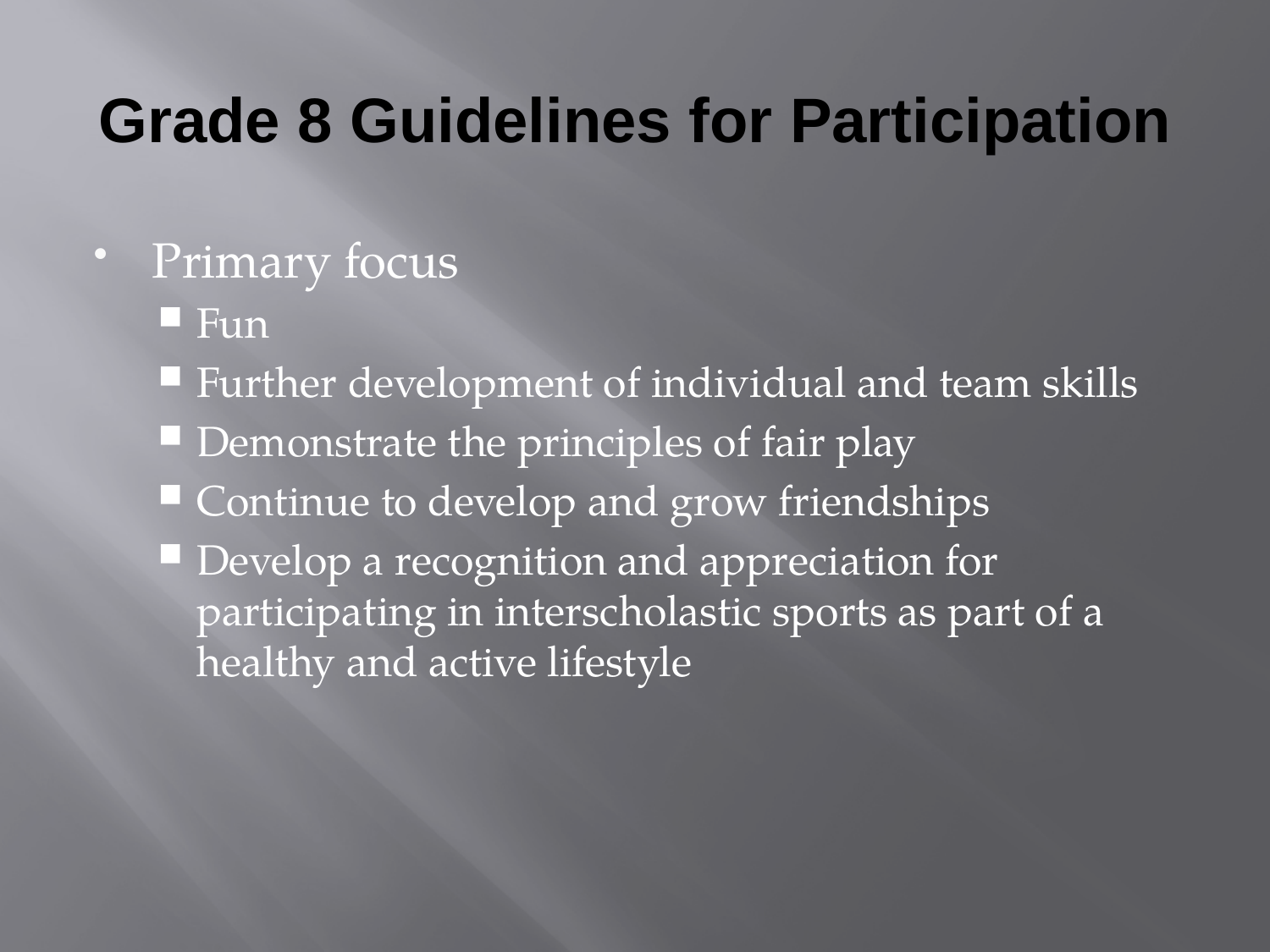

# Grade 8 Guidelines for Participation
Primary focus
Fun
Further development of individual and team skills
Demonstrate the principles of fair play
Continue to develop and grow friendships
Develop a recognition and appreciation for participating in interscholastic sports as part of a healthy and active lifestyle